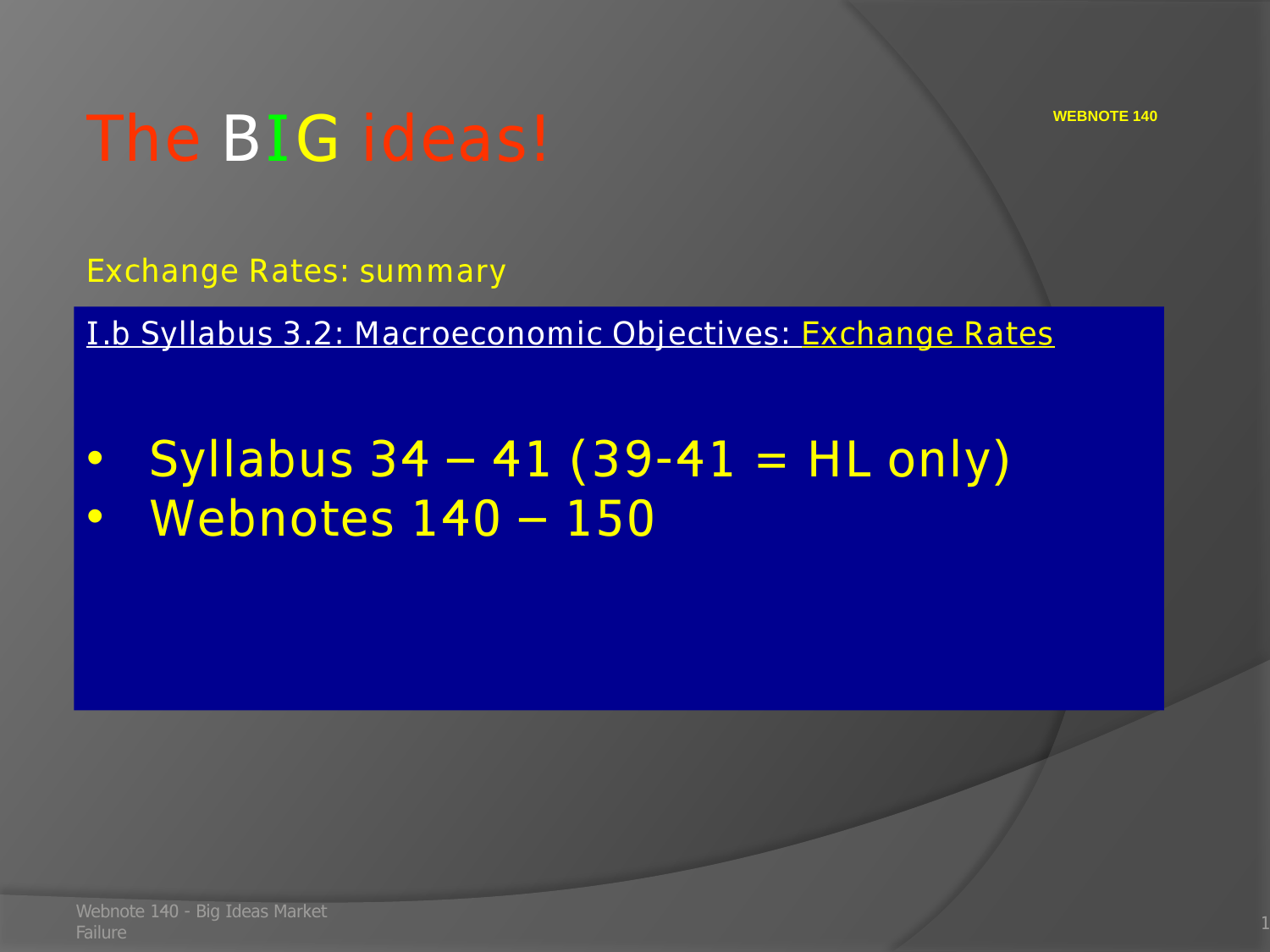

# webnote 140
The BIG ideas!

Exchange Rates: summary
I.b Syllabus 3.2: Macroeconomic Objectives: Exchange Rates

Syllabus 34 – 41 (39-41 = HL only)
Webnotes 140 – 150

1
Webnote 140 - Big Ideas Market Failure